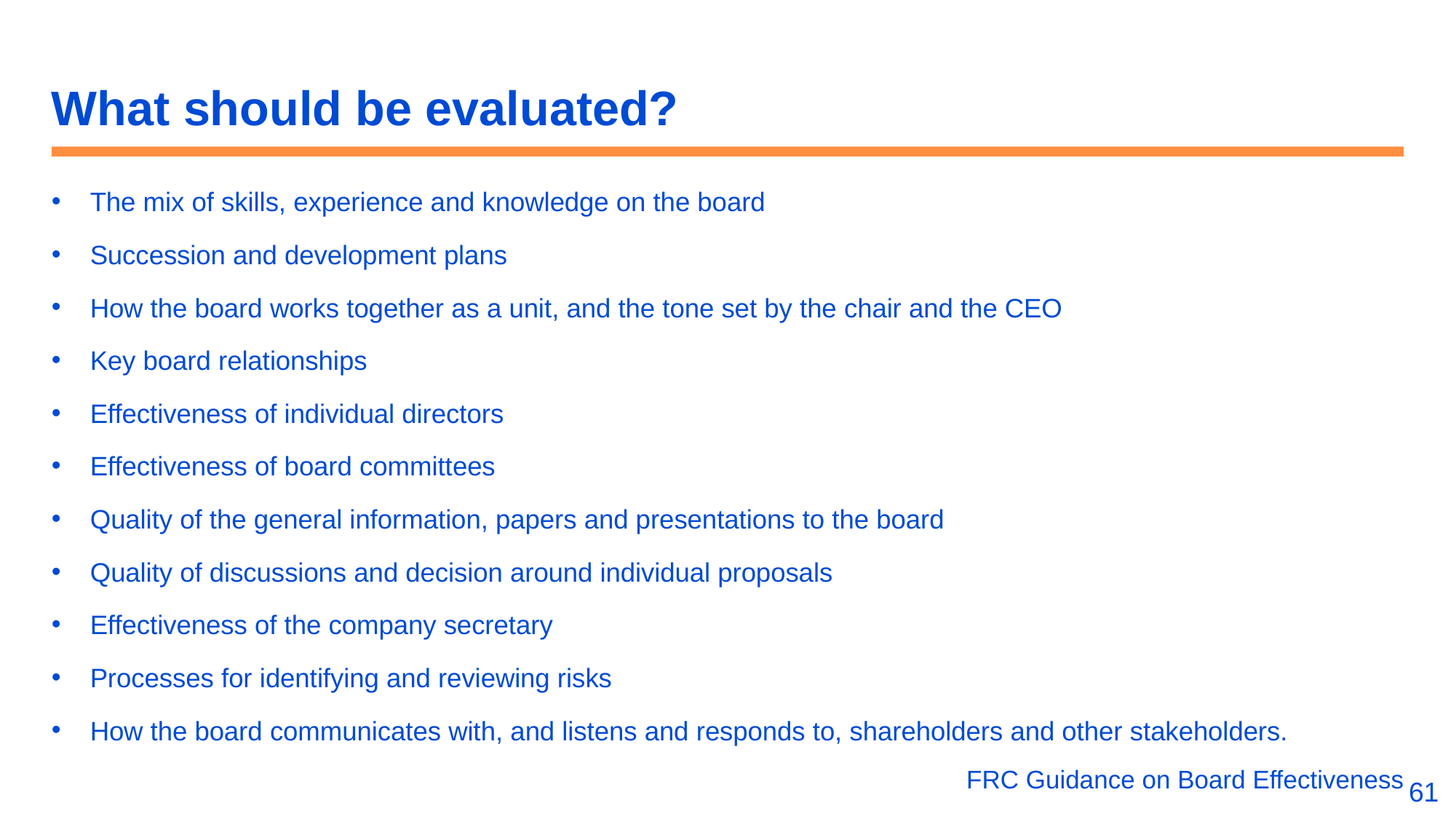

# What should be evaluated?
The mix of skills, experience and knowledge on the board
Succession and development plans
How the board works together as a unit, and the tone set by the chair and the CEO
Key board relationships
Effectiveness of individual directors
Effectiveness of board committees
Quality of the general information, papers and presentations to the board
Quality of discussions and decision around individual proposals
Effectiveness of the company secretary
Processes for identifying and reviewing risks
How the board communicates with, and listens and responds to, shareholders and other stakeholders.
FRC Guidance on Board Effectiveness